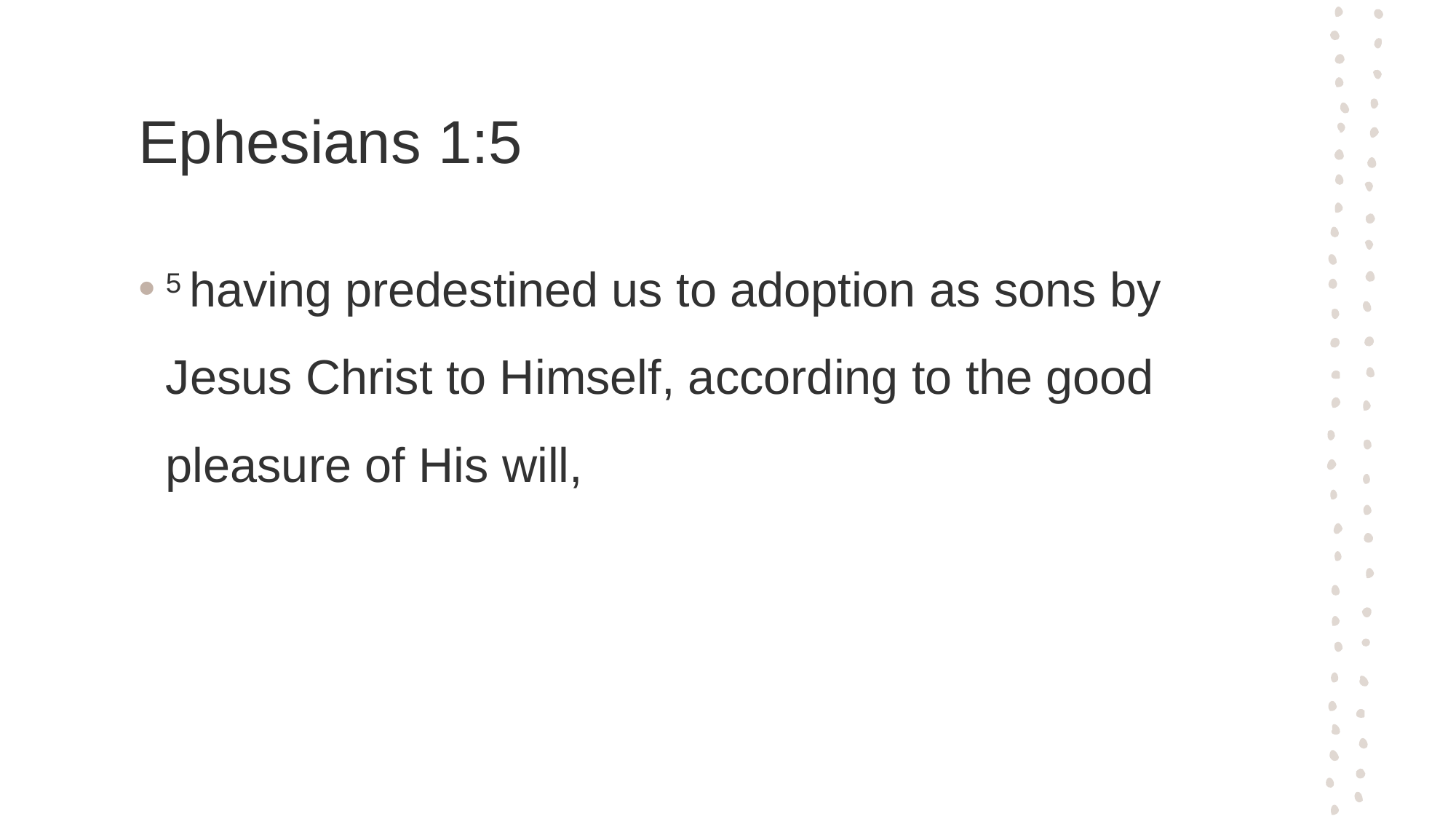

# Ephesians 1:5
5 having predestined us to adoption as sons by Jesus Christ to Himself, according to the good pleasure of His will,